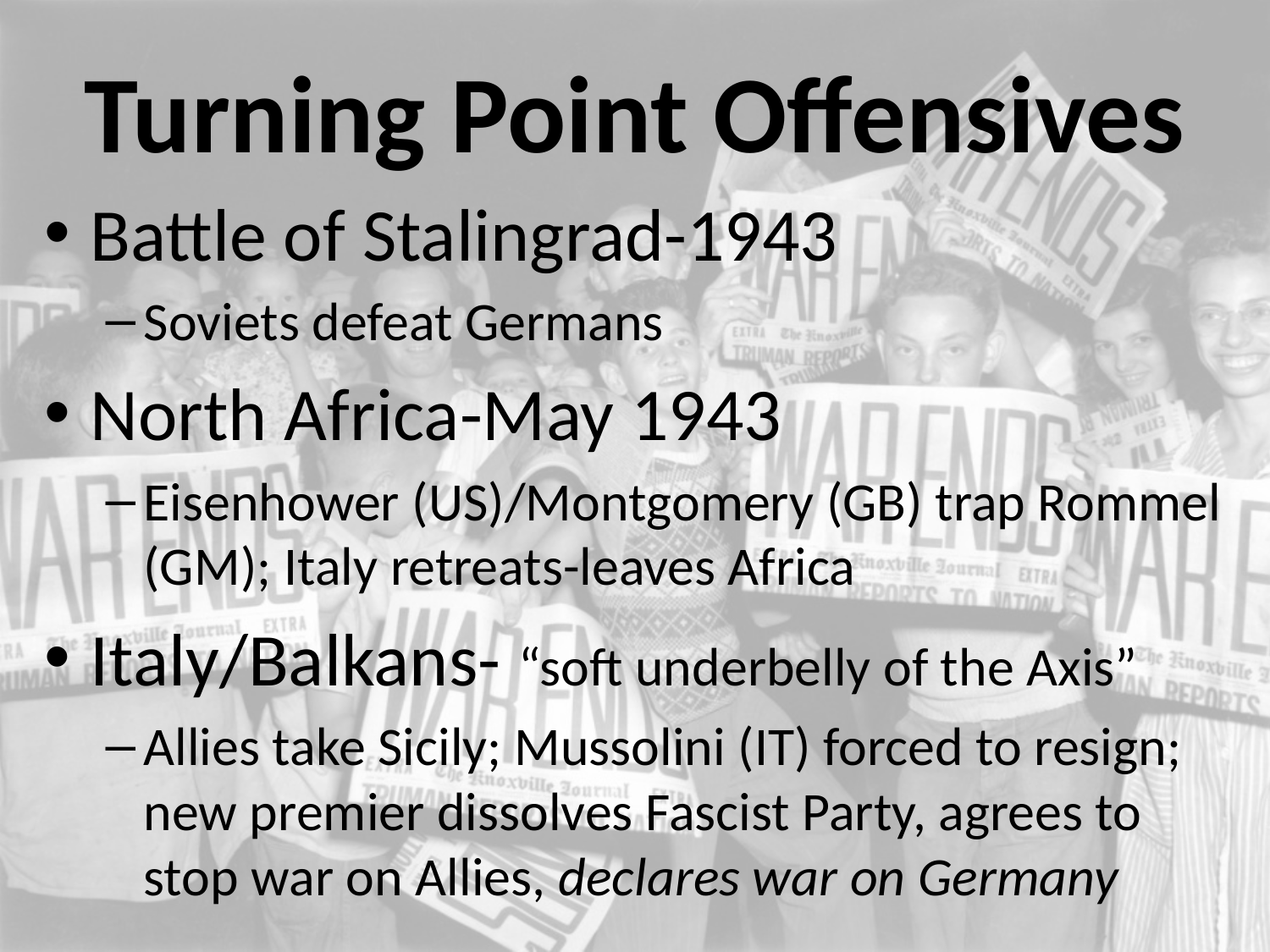

# Turning Point Offensives
Battle of Stalingrad-1943
Soviets defeat Germans
North Africa-May 1943
Eisenhower (US)/Montgomery (GB) trap Rommel (GM); Italy retreats-leaves Africa
Italy/Balkans- “soft underbelly of the Axis”
Allies take Sicily; Mussolini (IT) forced to resign; new premier dissolves Fascist Party, agrees to stop war on Allies, declares war on Germany